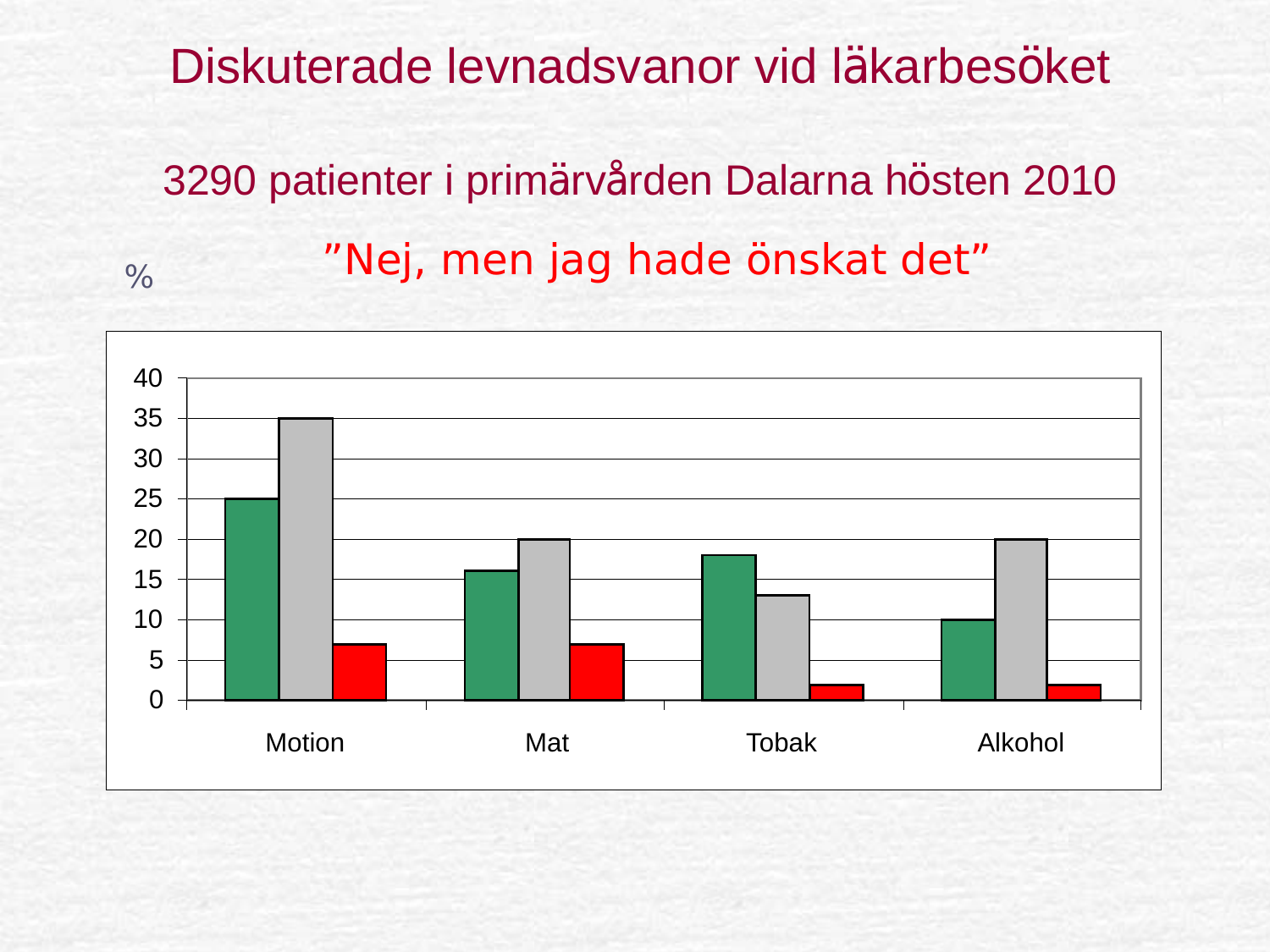

# Diskuterade levnadsvanor vid läkarbesöket 3290 patienter i primärvården Dalarna hösten 2010
”Nej, men jag hade önskat det”
%

40

35

30

25

20

15

10

5

0

Motion
Mat
Tobak
Alkohol